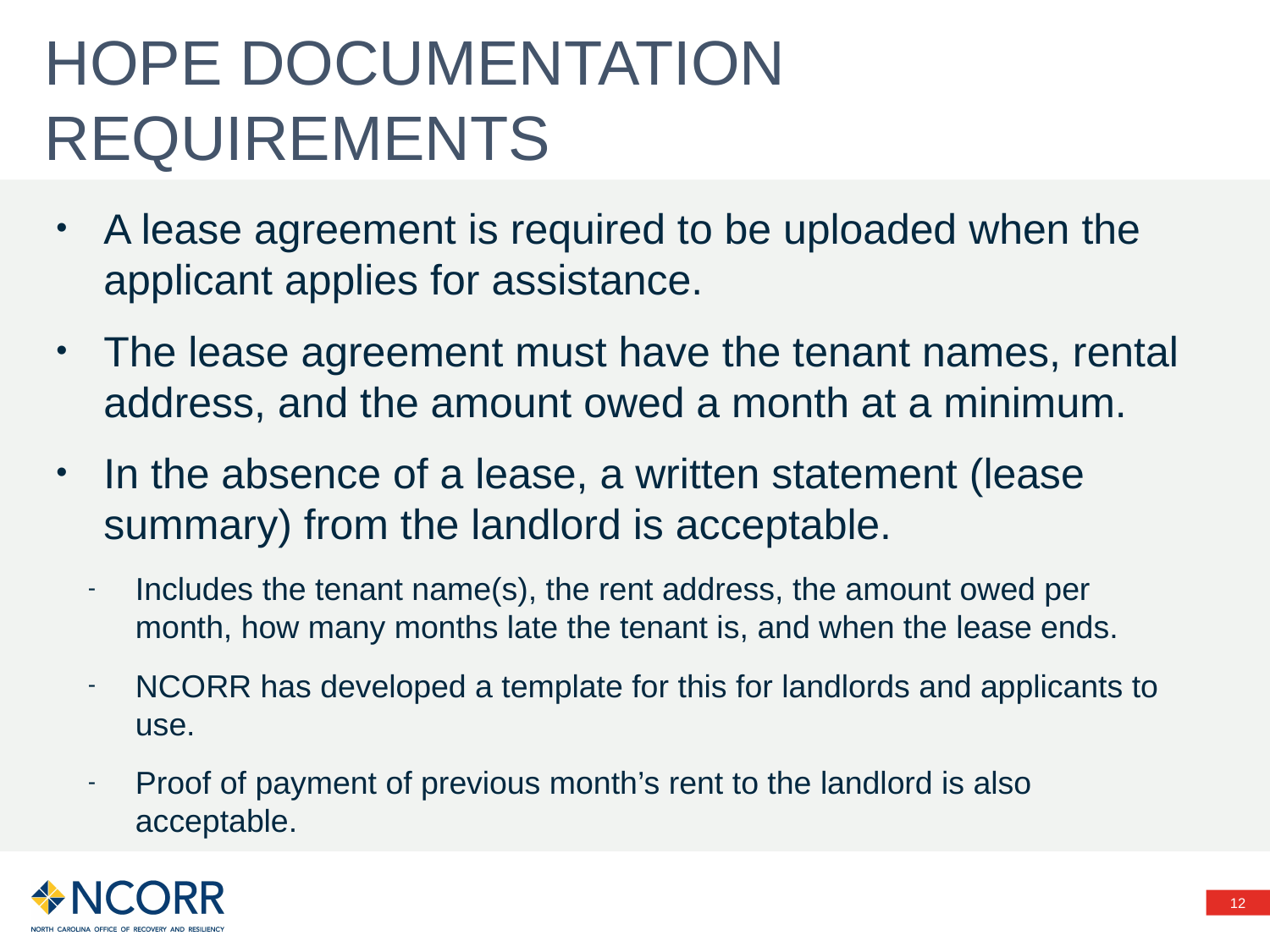

# Hope Documentation requirements
A lease agreement is required to be uploaded when the applicant applies for assistance.
The lease agreement must have the tenant names, rental address, and the amount owed a month at a minimum.
In the absence of a lease, a written statement (lease summary) from the landlord is acceptable.
Includes the tenant name(s), the rent address, the amount owed per month, how many months late the tenant is, and when the lease ends.
NCORR has developed a template for this for landlords and applicants to use.
Proof of payment of previous month’s rent to the landlord is also acceptable.